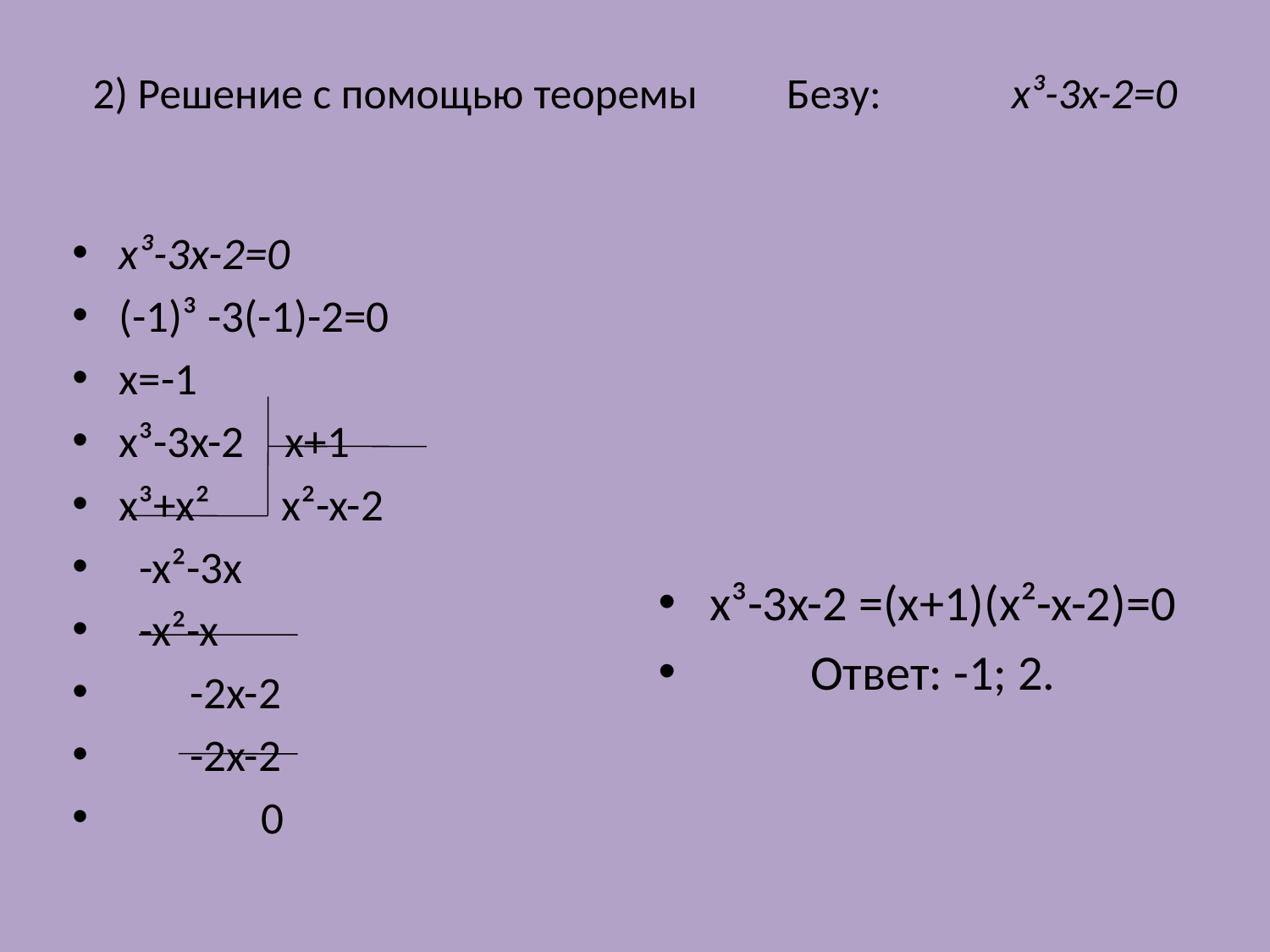

# 2) Решение с помощью теоремы         Безу:             x³-3x-2=0
x³-3x-2=0
(-1)³ -3(-1)-2=0
x=-1
x³-3x-2    x+1
x³+x²       x²-x-2
  -x²-3x
  -x²-x
       -2x-2
       -2x-2
              0

x³-3x-2 =(x+1)(x²-x-2)=0
         Ответ: -1; 2.